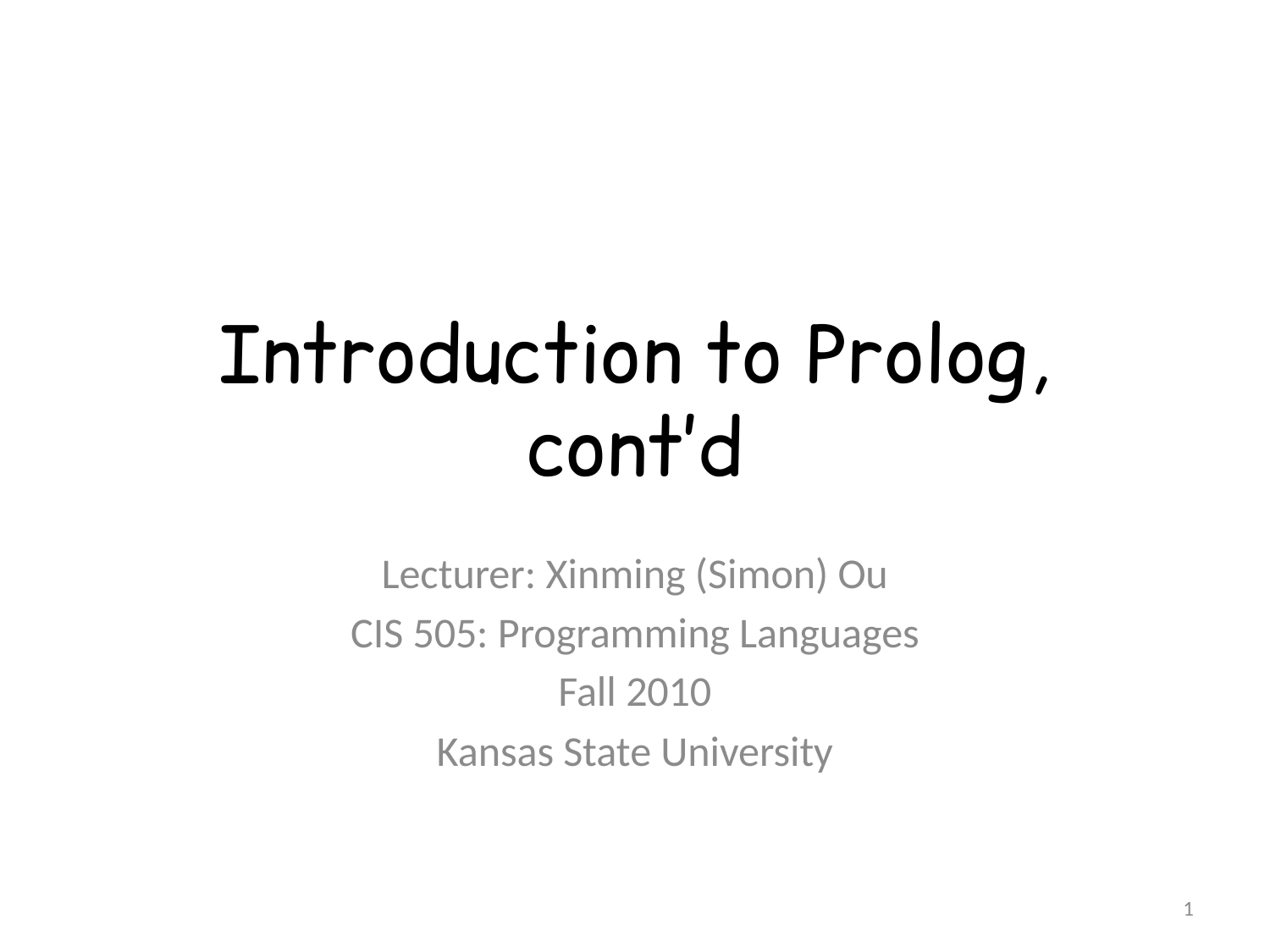

# Introduction to Prolog, cont’d
Lecturer: Xinming (Simon) Ou
CIS 505: Programming Languages
Fall 2010
Kansas State University
1